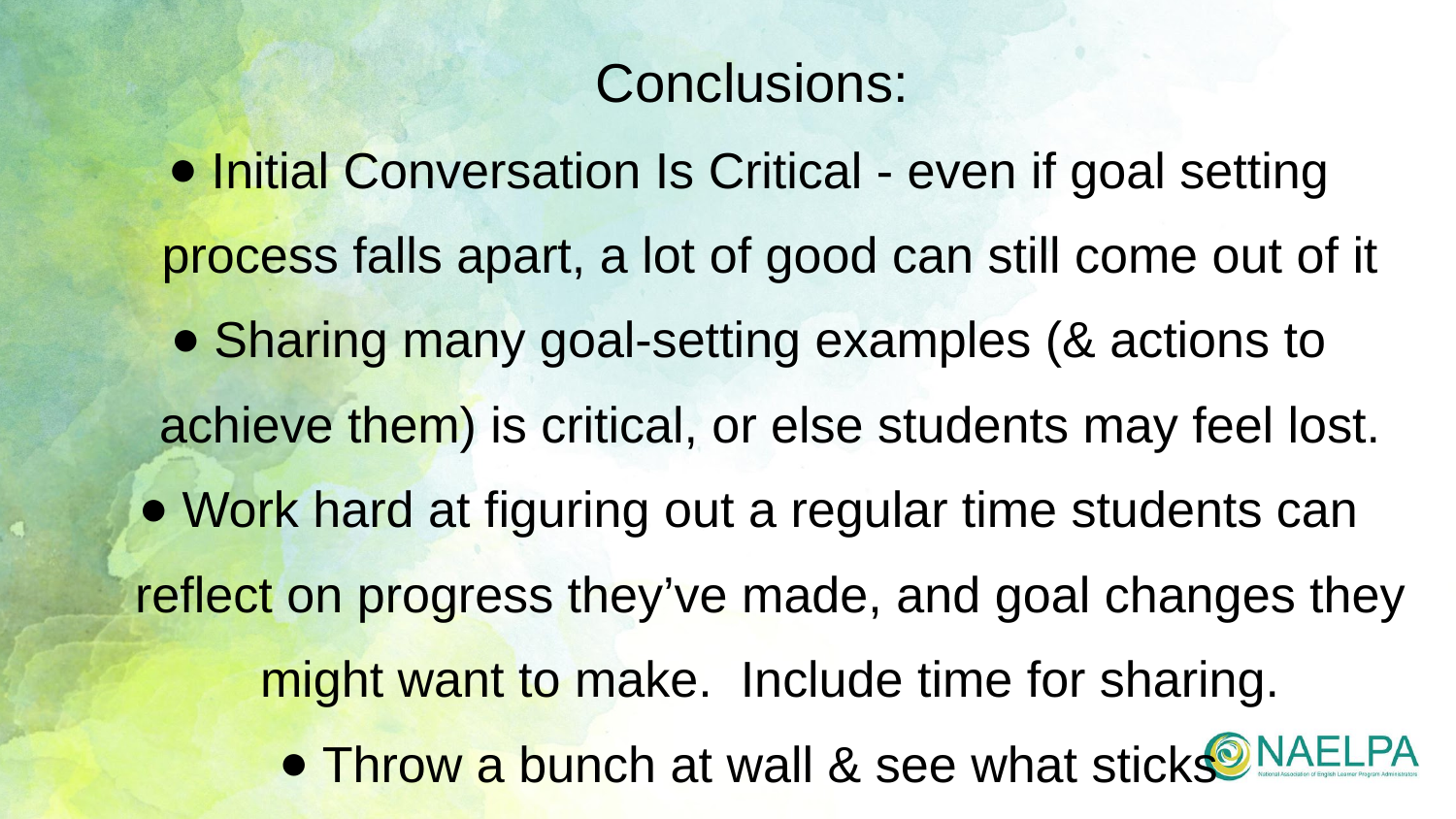

Conclusions:
Initial Conversation Is Critical - even if goal setting process falls apart, a lot of good can still come out of it
Sharing many goal-setting examples (& actions to achieve them) is critical, or else students may feel lost.
Work hard at figuring out a regular time students can reflect on progress they’ve made, and goal changes they might want to make.  Include time for sharing.
Throw a bunch at wall & see what sticks